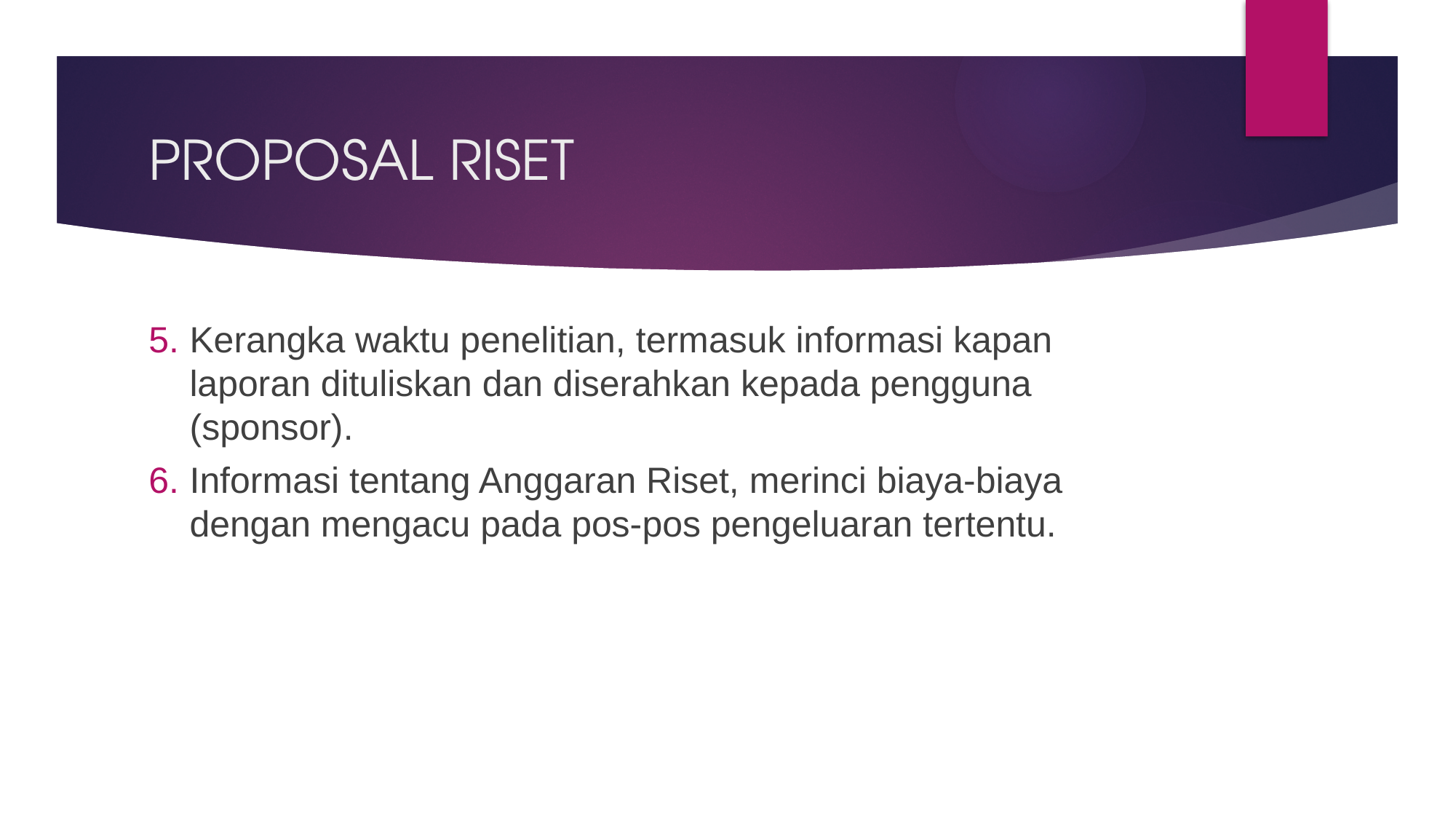

# PROPOSAL RISET
Kerangka waktu penelitian, termasuk informasi kapan laporan dituliskan dan diserahkan kepada pengguna (sponsor).
Informasi tentang Anggaran Riset, merinci biaya-biaya dengan mengacu pada pos-pos pengeluaran tertentu.